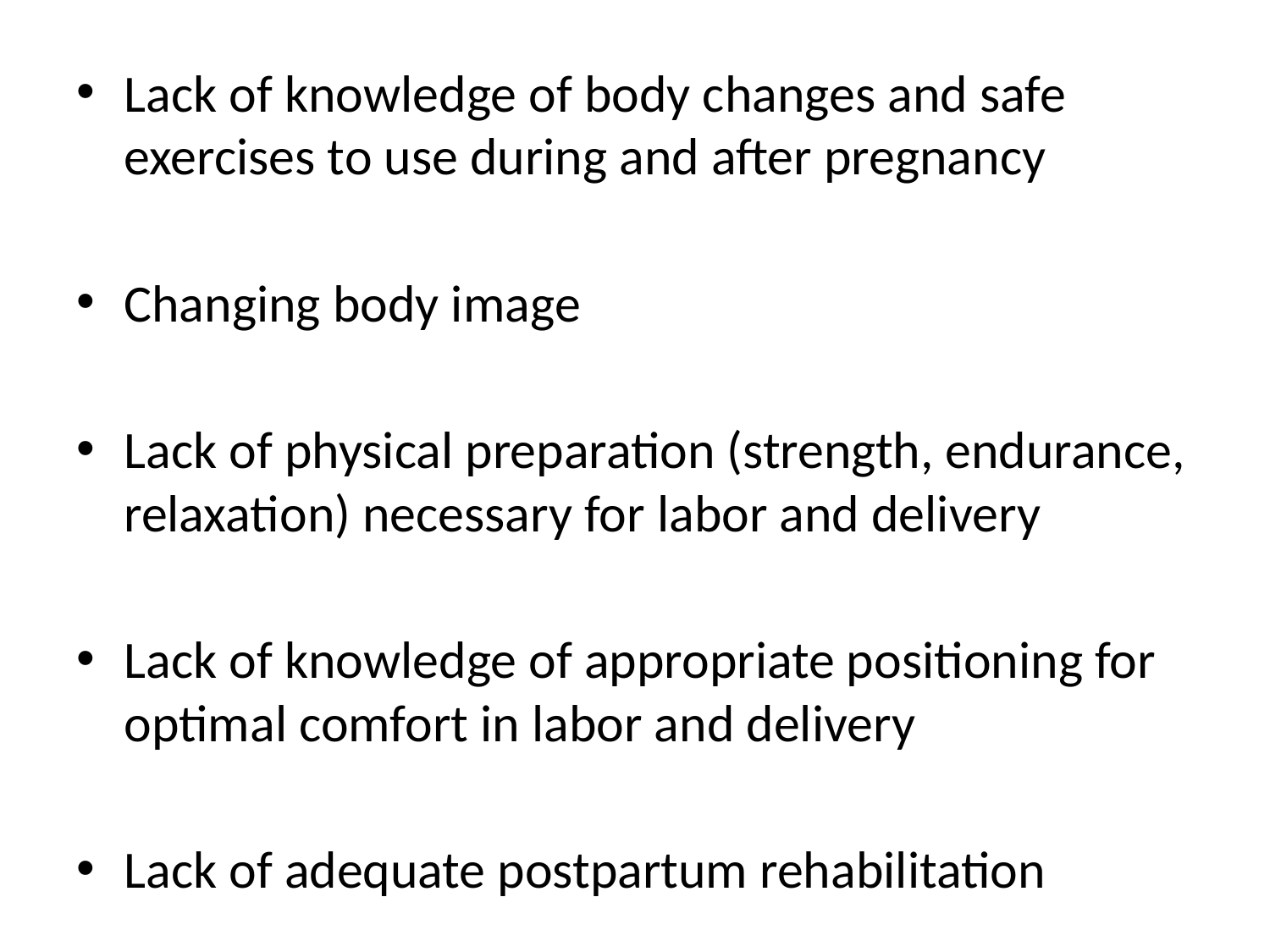

#
Lack of knowledge of body changes and safe exercises to use during and after pregnancy

Changing body image

Lack of physical preparation (strength, endurance, relaxation) necessary for labor and delivery

Lack of knowledge of appropriate positioning for optimal comfort in labor and delivery

Lack of adequate postpartum rehabilitation